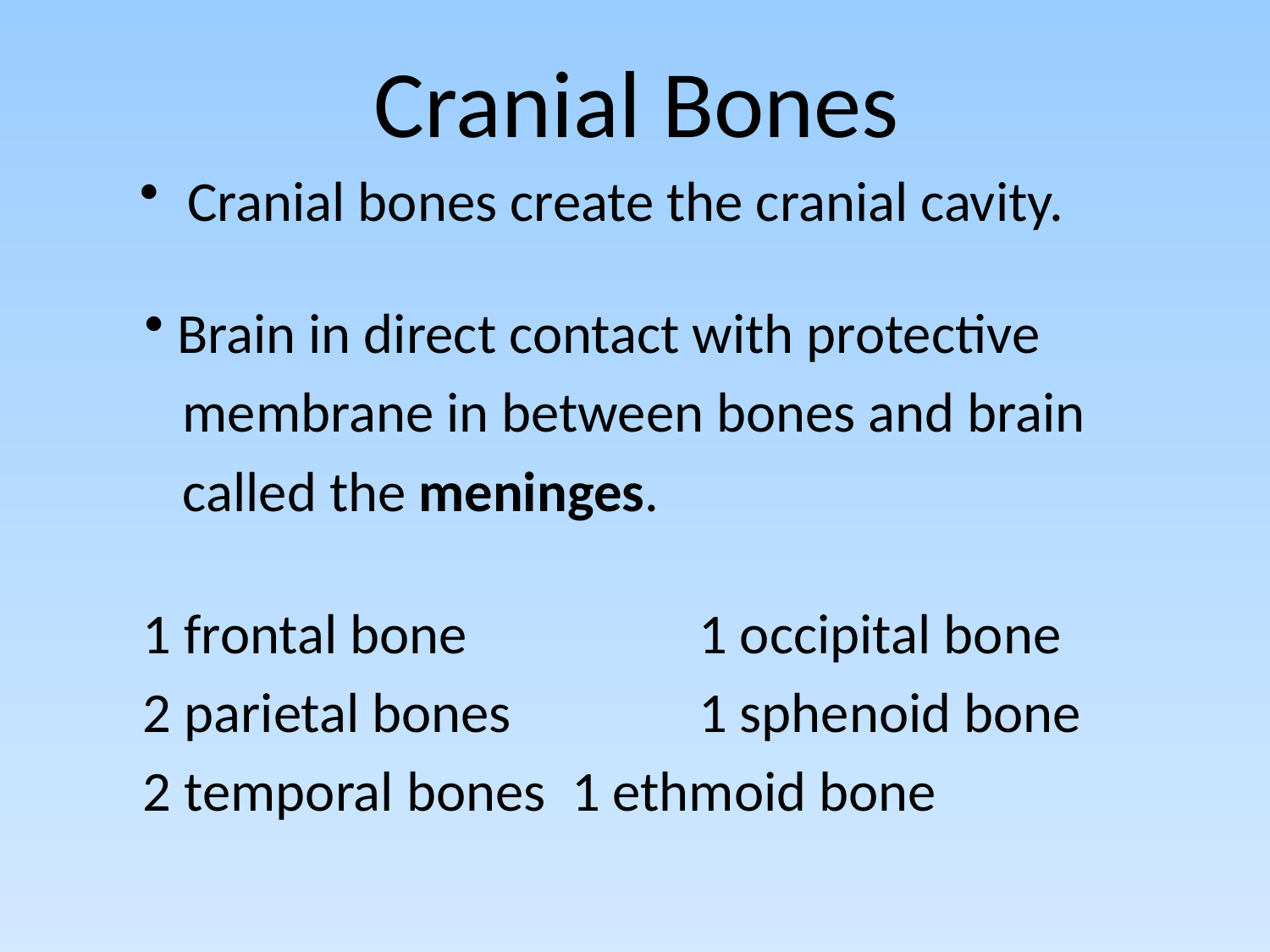

# Cranial Bones
Cranial bones create the cranial cavity.
 Brain in direct contact with protective
   membrane in between bones and brain
   called the meninges.
1 frontal bone		1 occipital bone
2 parietal bones		1 sphenoid bone
2 temporal bones	1 ethmoid bone